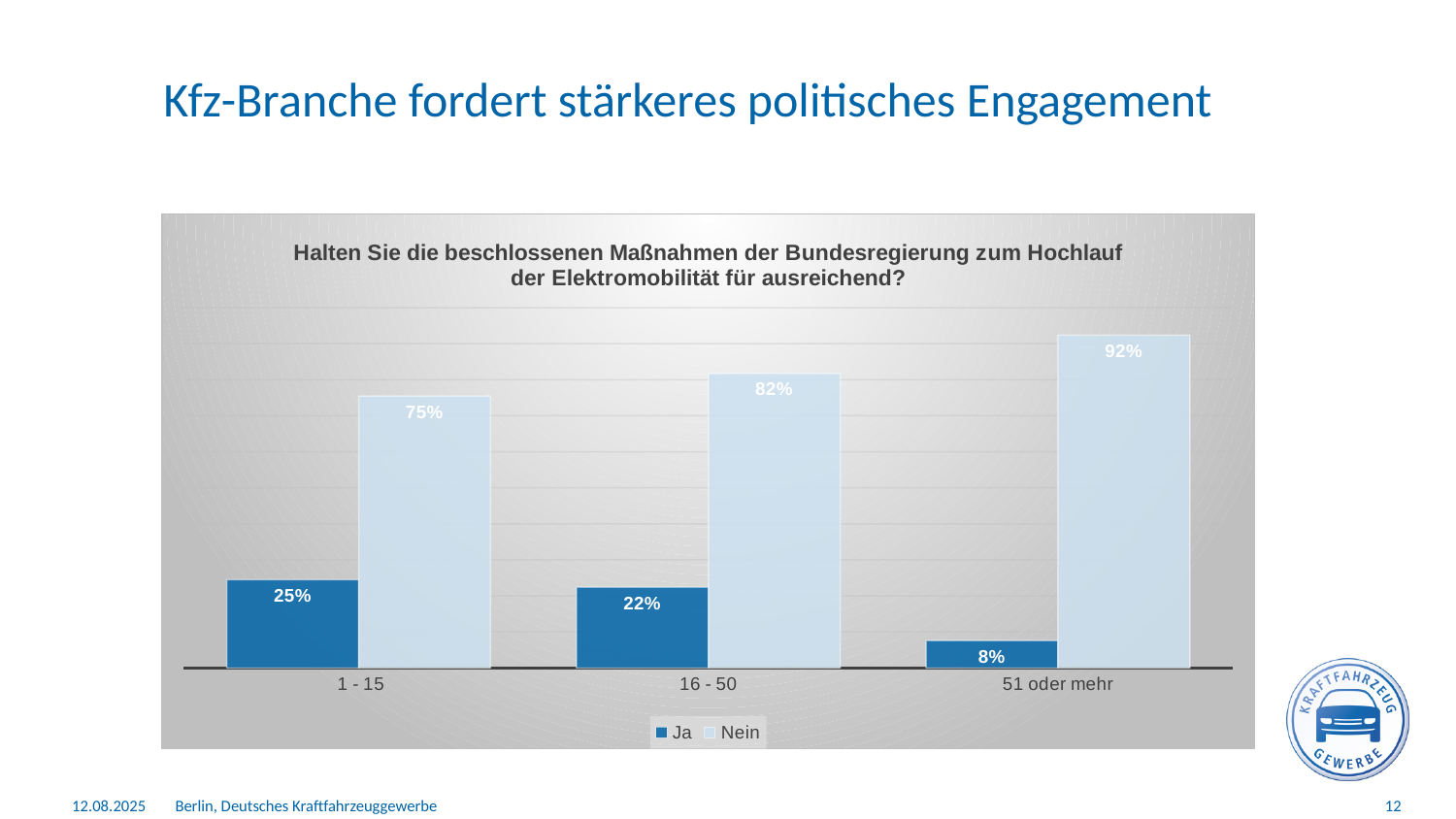

# Kfz-Branche fordert stärkeres politisches Engagement

### Chart: Halten Sie die beschlossenen Maßnahmen der Bundesregierung zum Hochlauf der Elektromobilität für ausreichend?

| Category | Ja | Nein |
|---|---|---|
|  1 - 15 | 0.24509803921568626 | 0.7549019607843137 |
| 16 - 50 | 0.22388059701492538 | 0.8170731707317073 |
| 51 oder mehr | 0.07608695652173914 | 0.9239130434782609 |
12.08.2025
Berlin, Deutsches Kraftfahrzeuggewerbe
12